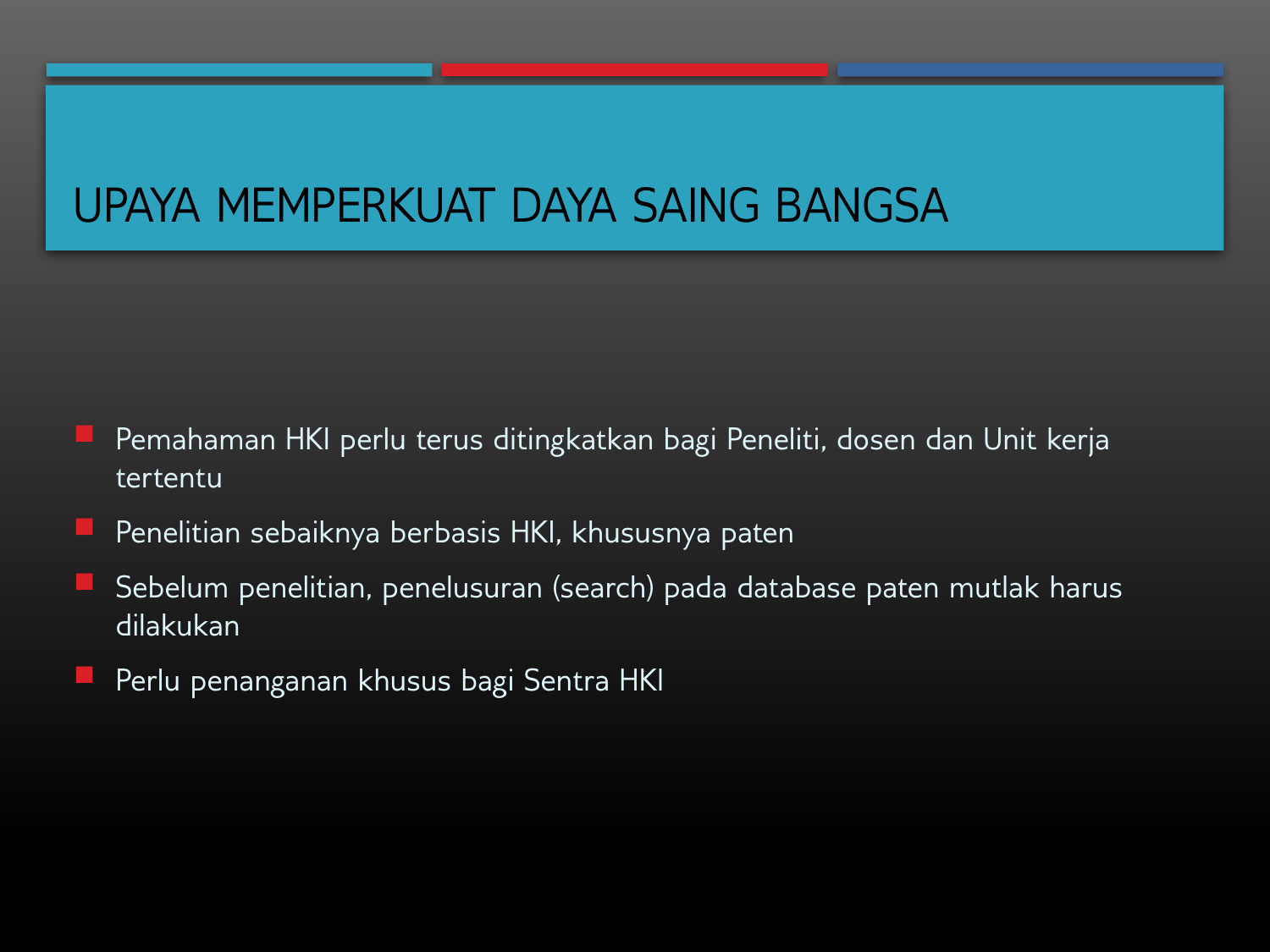

# Upaya memperkuat daya saing bangsa
Pemahaman HKI perlu terus ditingkatkan bagi Peneliti, dosen dan Unit kerja tertentu
Penelitian sebaiknya berbasis HKI, khususnya paten
Sebelum penelitian, penelusuran (search) pada database paten mutlak harus dilakukan
Perlu penanganan khusus bagi Sentra HKI